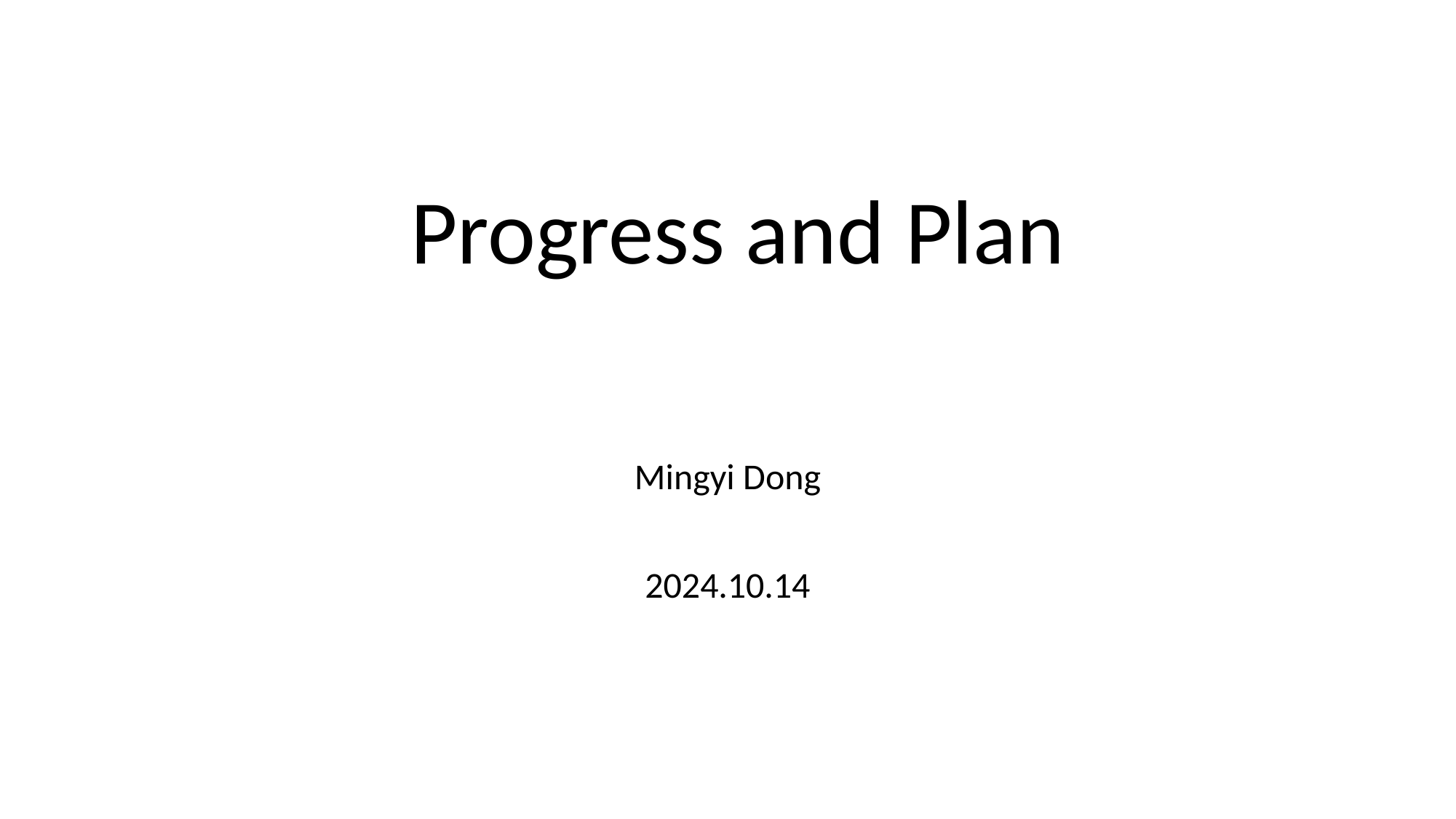

# Progress and Plan
Mingyi Dong

2024.10.14